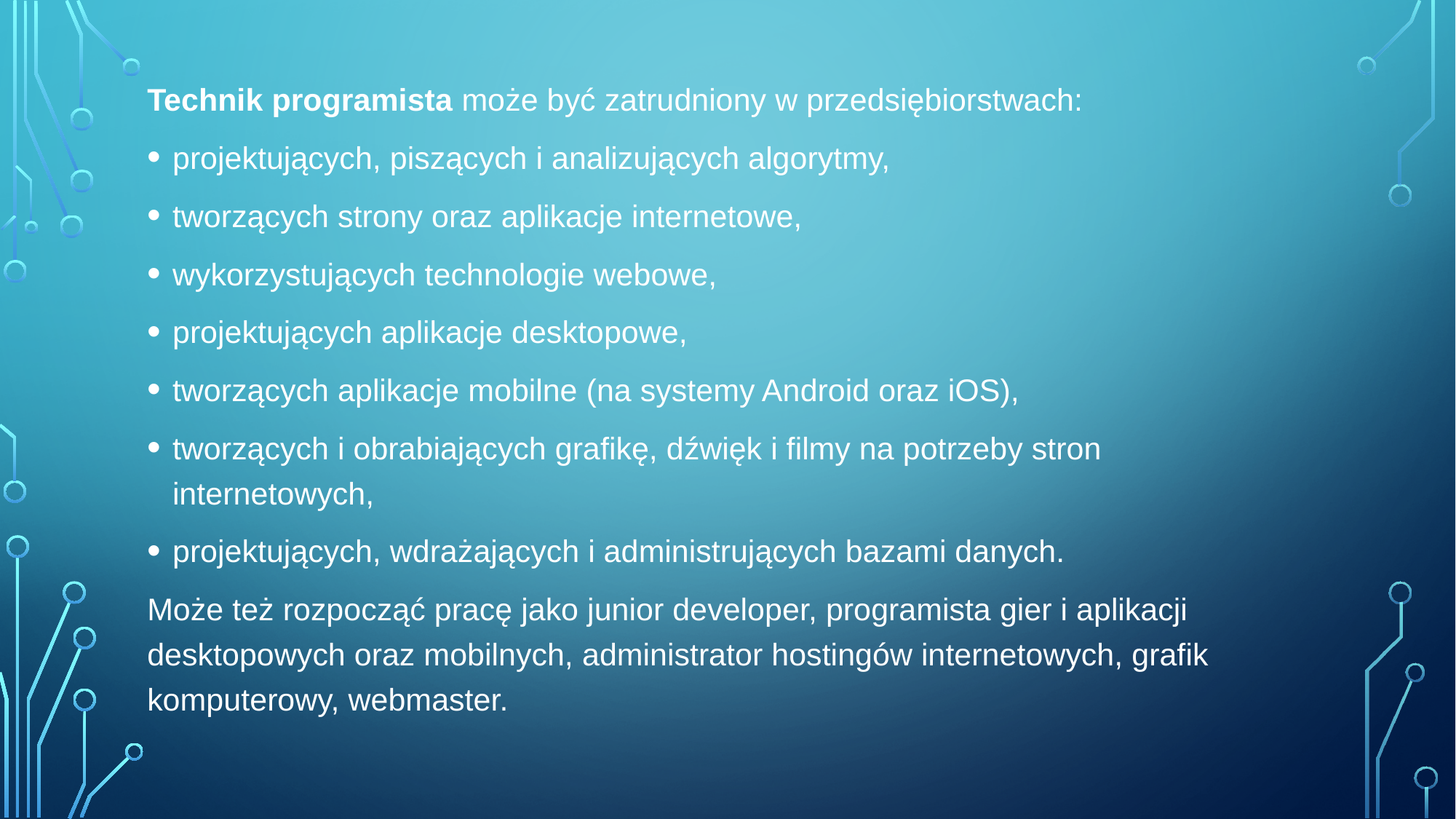

Technik programista może być zatrudniony w przedsiębiorstwach:
projektujących, piszących i analizujących algorytmy,
tworzących strony oraz aplikacje internetowe,
wykorzystujących technologie webowe,
projektujących aplikacje desktopowe,
tworzących aplikacje mobilne (na systemy Android oraz iOS),
tworzących i obrabiających grafikę, dźwięk i filmy na potrzeby stron internetowych,
projektujących, wdrażających i administrujących bazami danych.
Może też rozpocząć pracę jako junior developer, programista gier i aplikacji desktopowych oraz mobilnych, administrator hostingów internetowych, grafik komputerowy, webmaster.